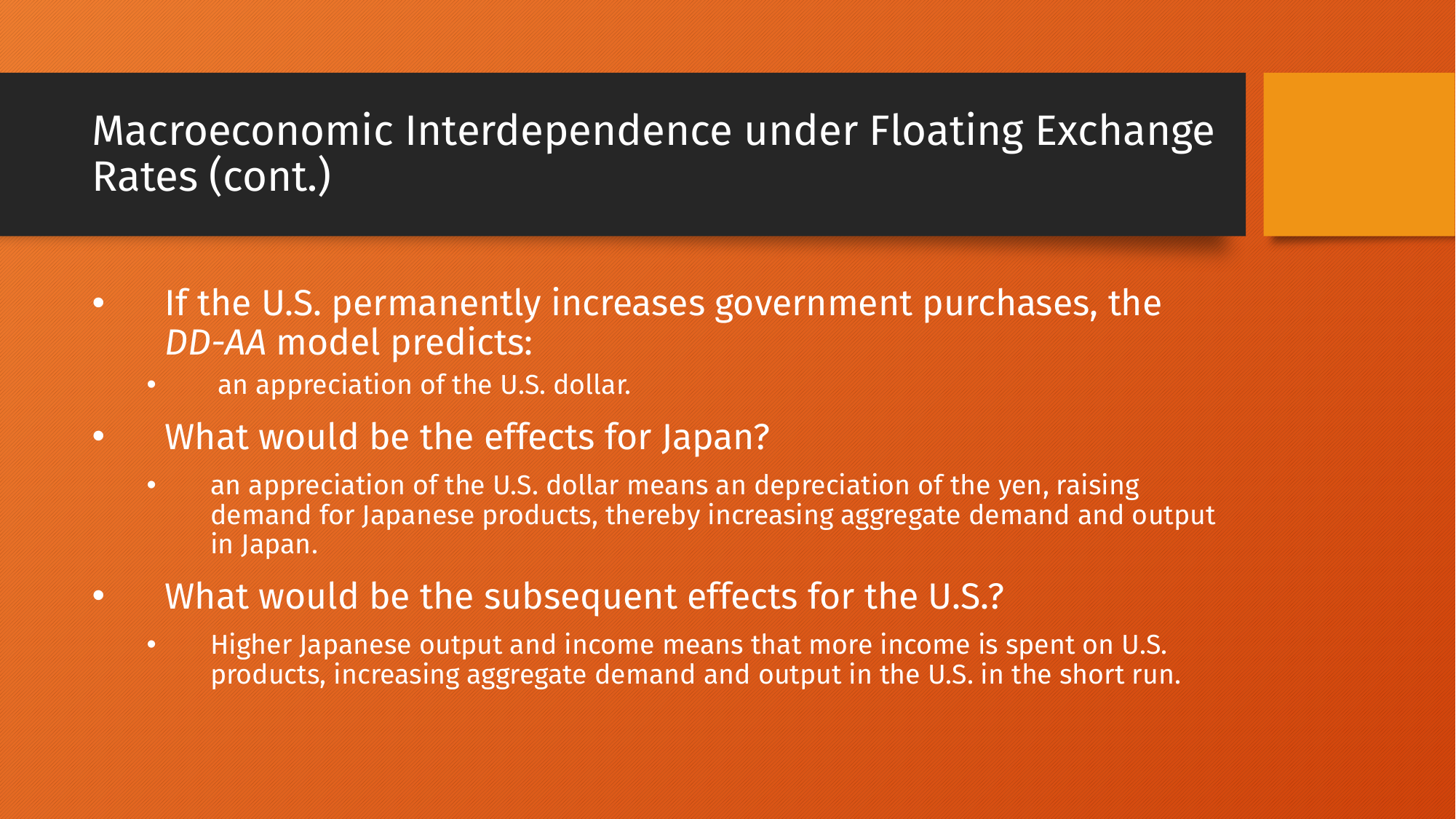

# Macroeconomic Interdependence under Floating Exchange Rates (cont.)
If the U.S. permanently increases government purchases, the DD-AA model predicts:
 an appreciation of the U.S. dollar.
What would be the effects for Japan?
an appreciation of the U.S. dollar means an depreciation of the yen, raising demand for Japanese products, thereby increasing aggregate demand and output in Japan.
What would be the subsequent effects for the U.S.?
Higher Japanese output and income means that more income is spent on U.S. products, increasing aggregate demand and output in the U.S. in the short run.